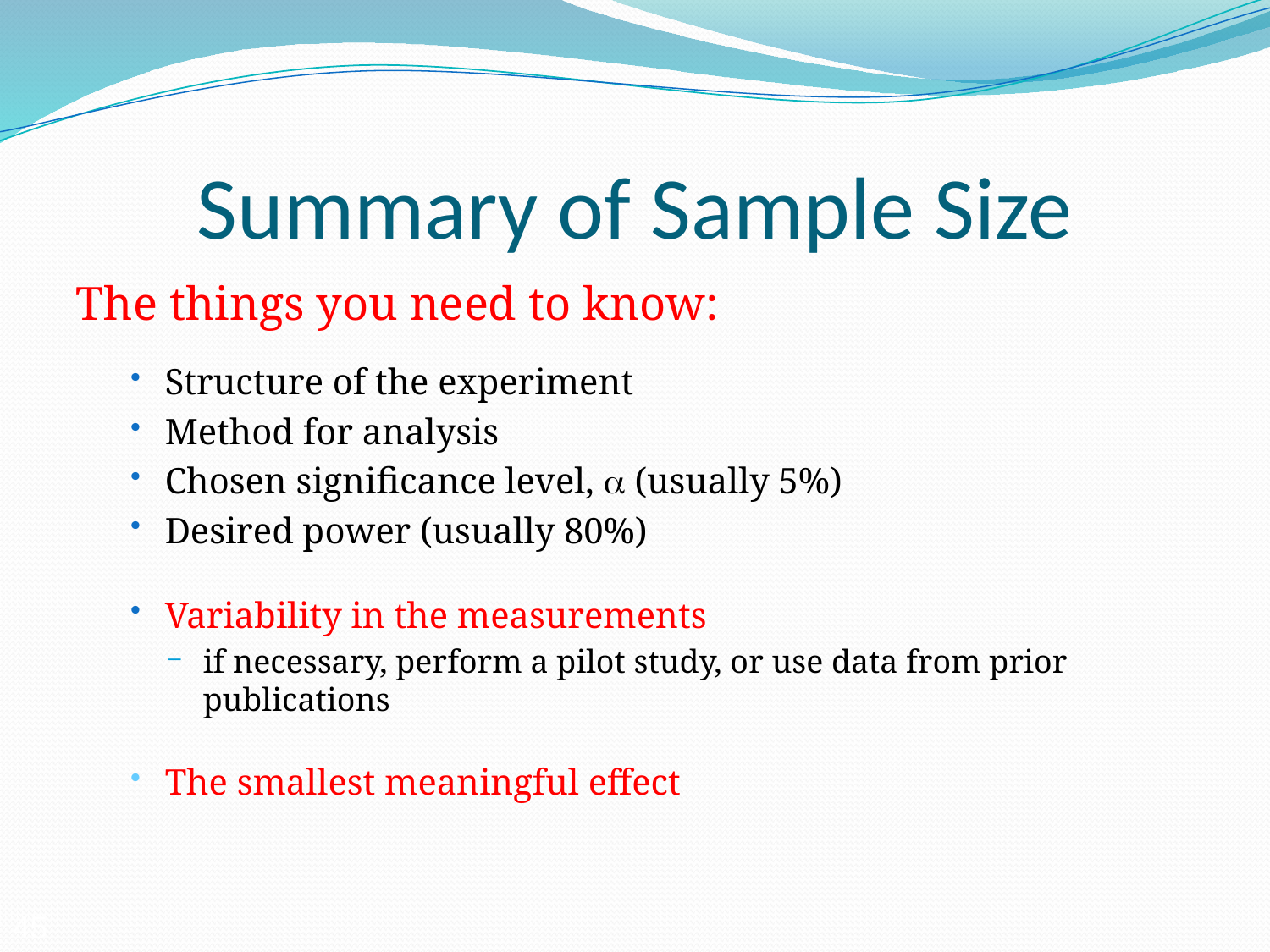

# Summary of Sample Size
The things you need to know:
Structure of the experiment
Method for analysis
Chosen significance level, α (usually 5%)
Desired power (usually 80%)
Variability in the measurements
if necessary, perform a pilot study, or use data from prior publications
The smallest meaningful effect
45